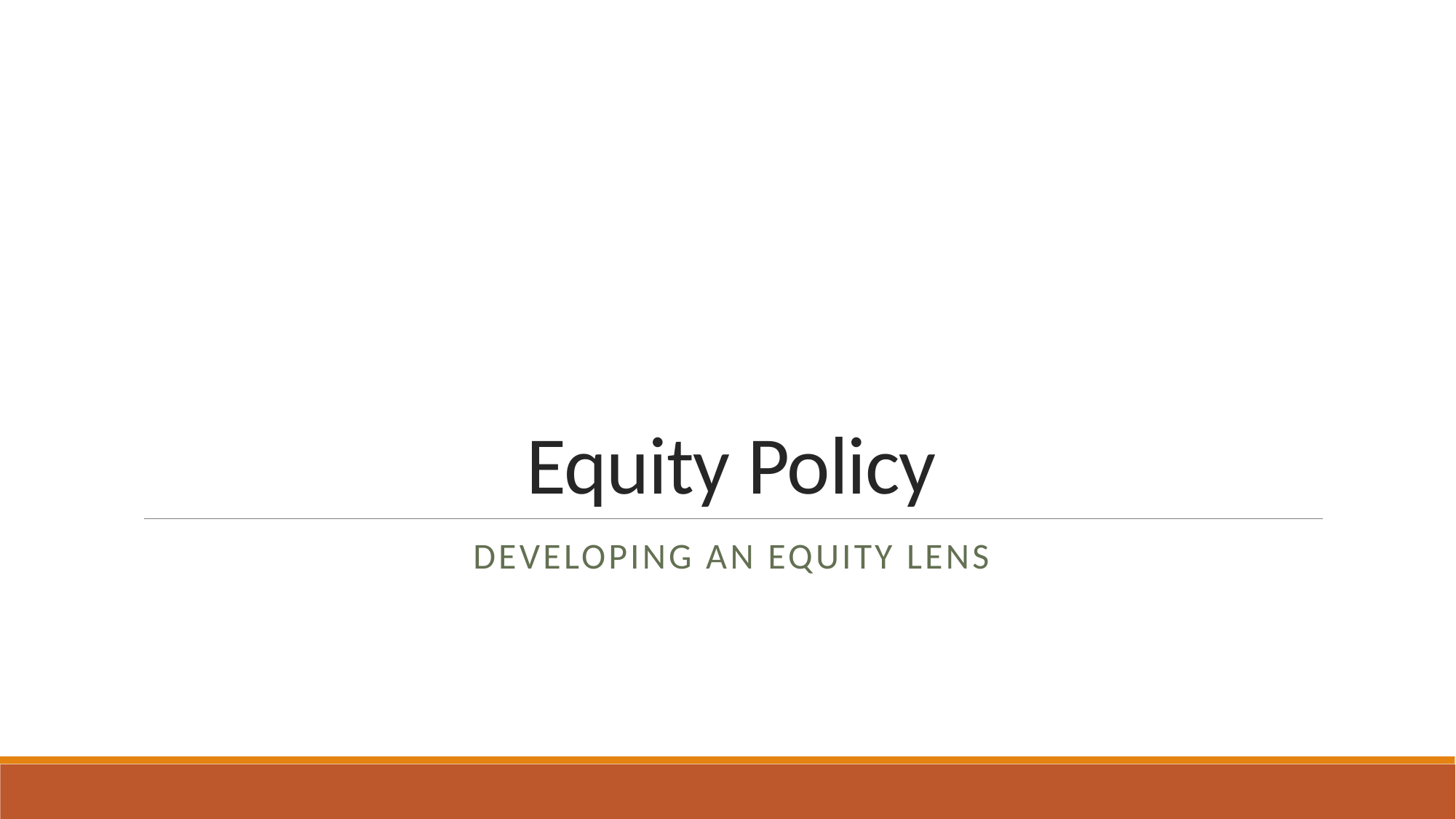

# Equity Policy
developing an equity lens